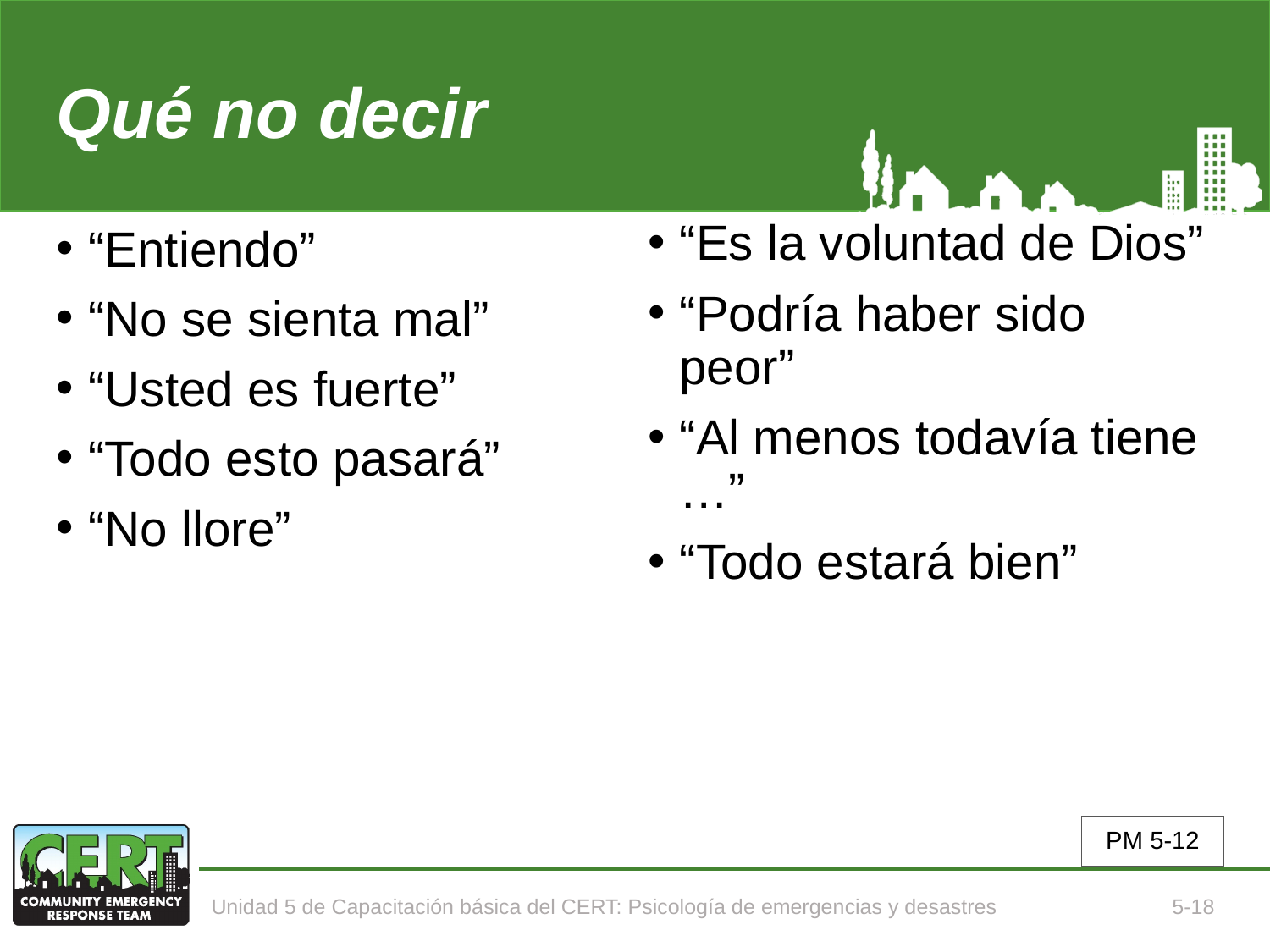

# Qué no decir
“Entiendo”
“No se sienta mal”
“Usted es fuerte”
“Todo esto pasará”
“No llore”
“Es la voluntad de Dios”
“Podría haber sido peor”
“Al menos todavía tiene …”
“Todo estará bien”

PM 5-12
Unidad 5 de Capacitación básica del CERT: Psicología de emergencias y desastres
5-18